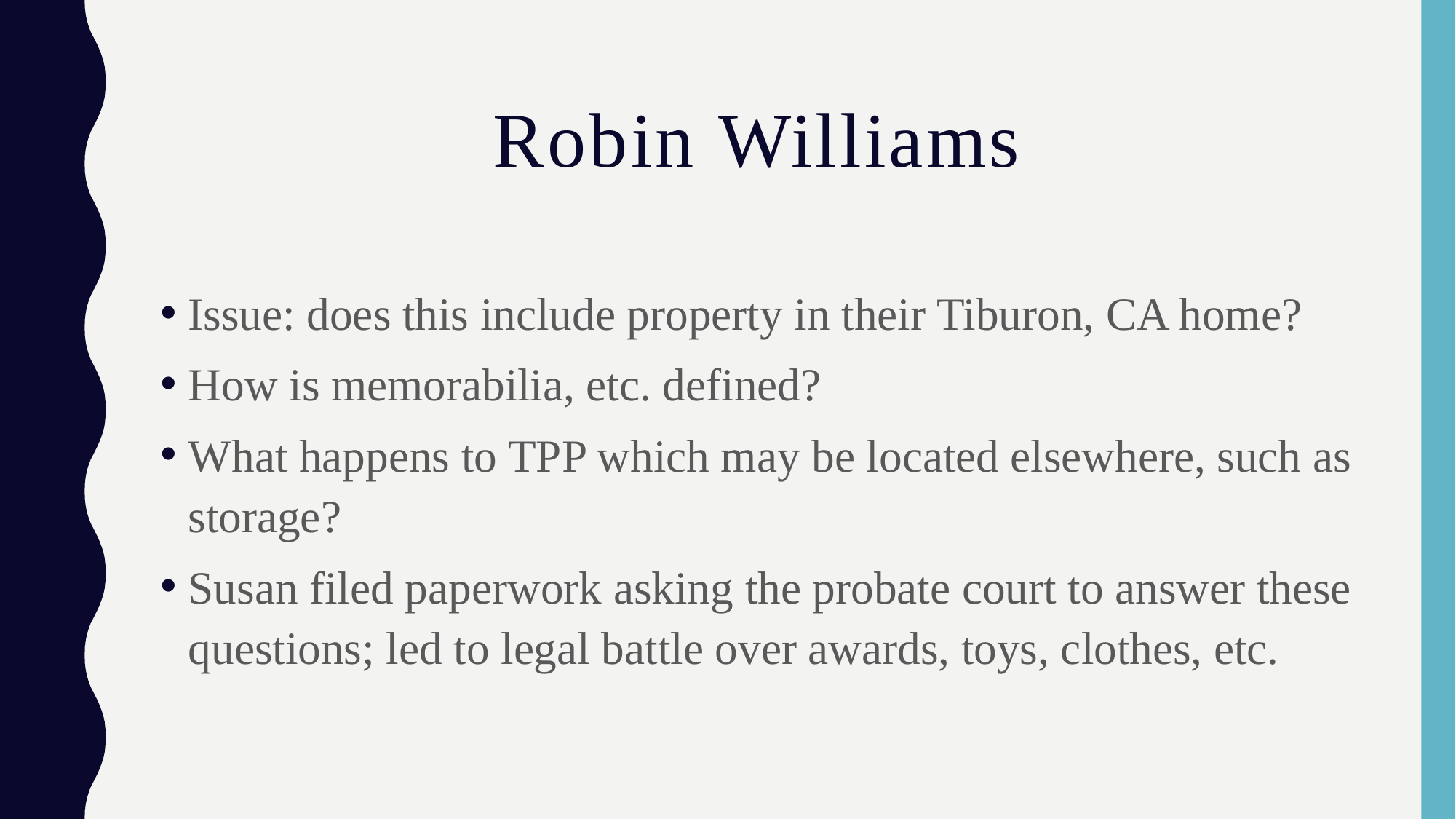

# Robin Williams
Issue: does this include property in their Tiburon, CA home?
How is memorabilia, etc. defined?
What happens to TPP which may be located elsewhere, such as storage?
Susan filed paperwork asking the probate court to answer these questions; led to legal battle over awards, toys, clothes, etc.